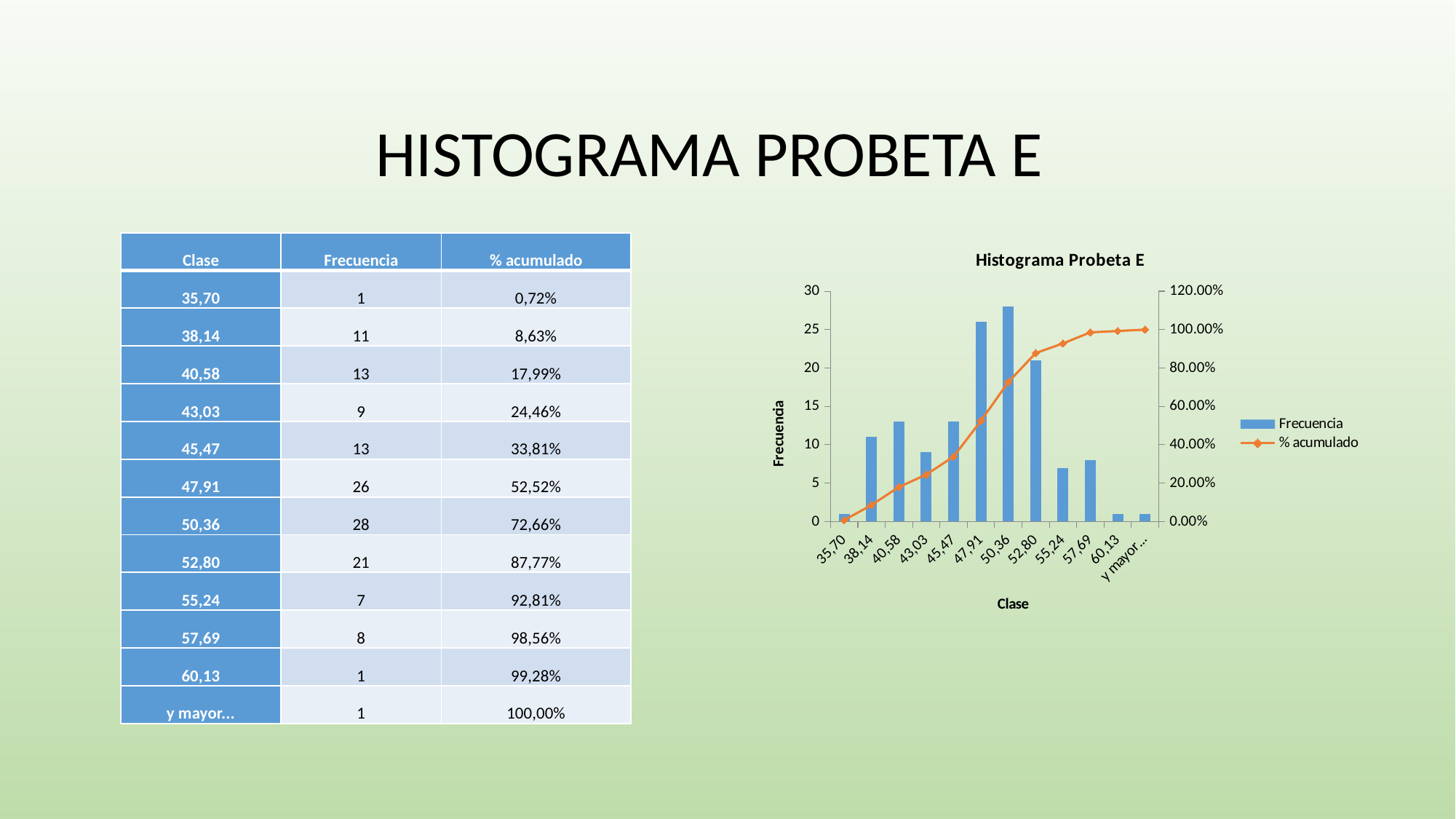

# HISTOGRAMA PROBETA E
| Clase | Frecuencia | % acumulado |
| --- | --- | --- |
| 35,70 | 1 | 0,72% |
| 38,14 | 11 | 8,63% |
| 40,58 | 13 | 17,99% |
| 43,03 | 9 | 24,46% |
| 45,47 | 13 | 33,81% |
| 47,91 | 26 | 52,52% |
| 50,36 | 28 | 72,66% |
| 52,80 | 21 | 87,77% |
| 55,24 | 7 | 92,81% |
| 57,69 | 8 | 98,56% |
| 60,13 | 1 | 99,28% |
| y mayor... | 1 | 100,00% |

### Chart: Histograma Probeta E

| Category |  |  |
|---|---|---|
| 35,70 | 1.0 | 0.007194244604316547 |
| 38,14 | 11.0 | 0.08633093525179857 |
| 40,58 | 13.0 | 0.17985611510791366 |
| 43,03 | 9.0 | 0.2446043165467626 |
| 45,47 | 13.0 | 0.3381294964028777 |
| 47,91 | 26.0 | 0.5251798561151079 |
| 50,36 | 28.0 | 0.7266187050359713 |
| 52,80 | 21.0 | 0.8776978417266187 |
| 55,24 | 7.0 | 0.9280575539568345 |
| 57,69 | 8.0 | 0.9856115107913669 |
| 60,13 | 1.0 | 0.9928057553956835 |
| y mayor... | 1.0 | 1.0 |